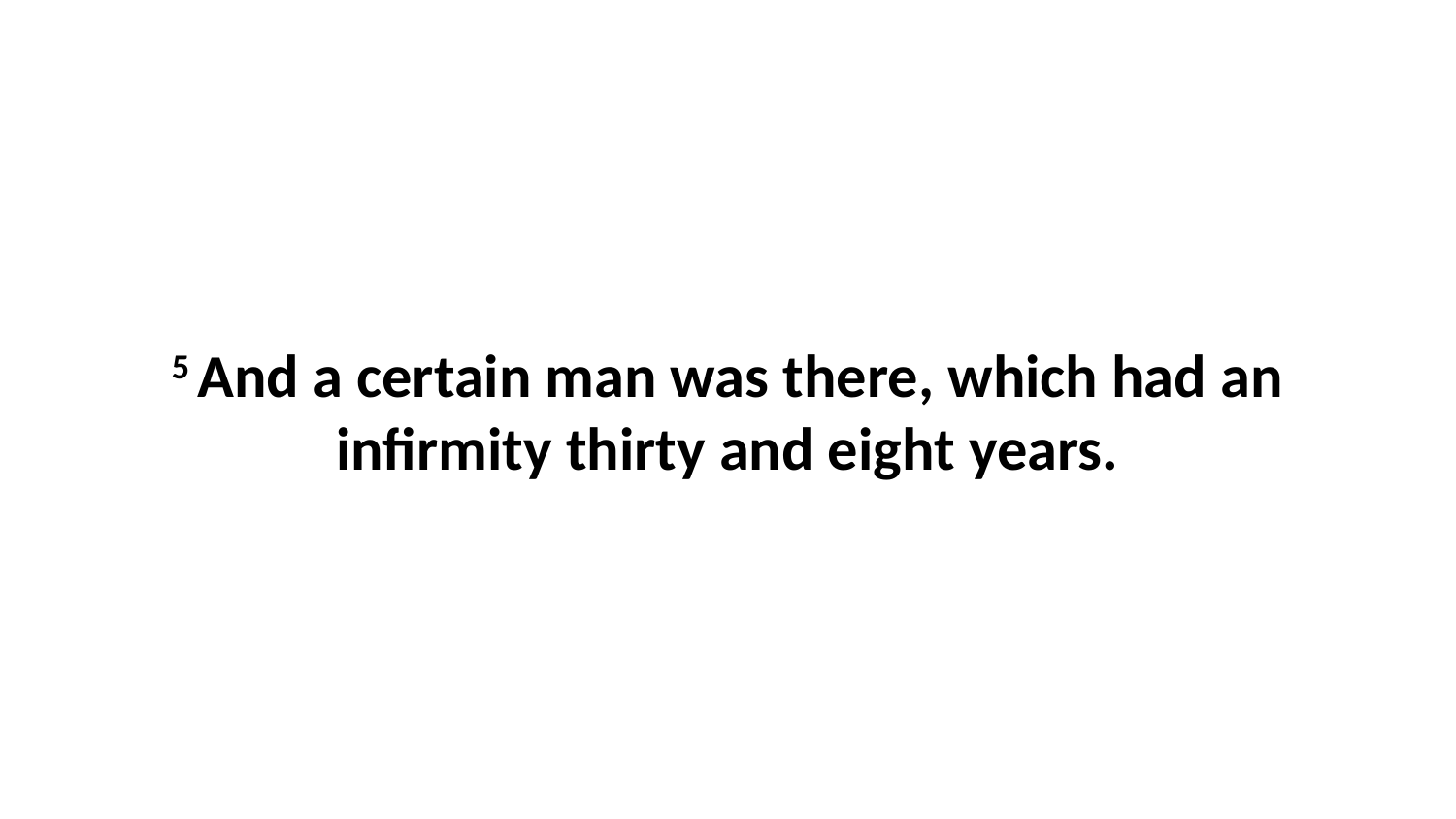

5 And a certain man was there, which had an infirmity thirty and eight years.